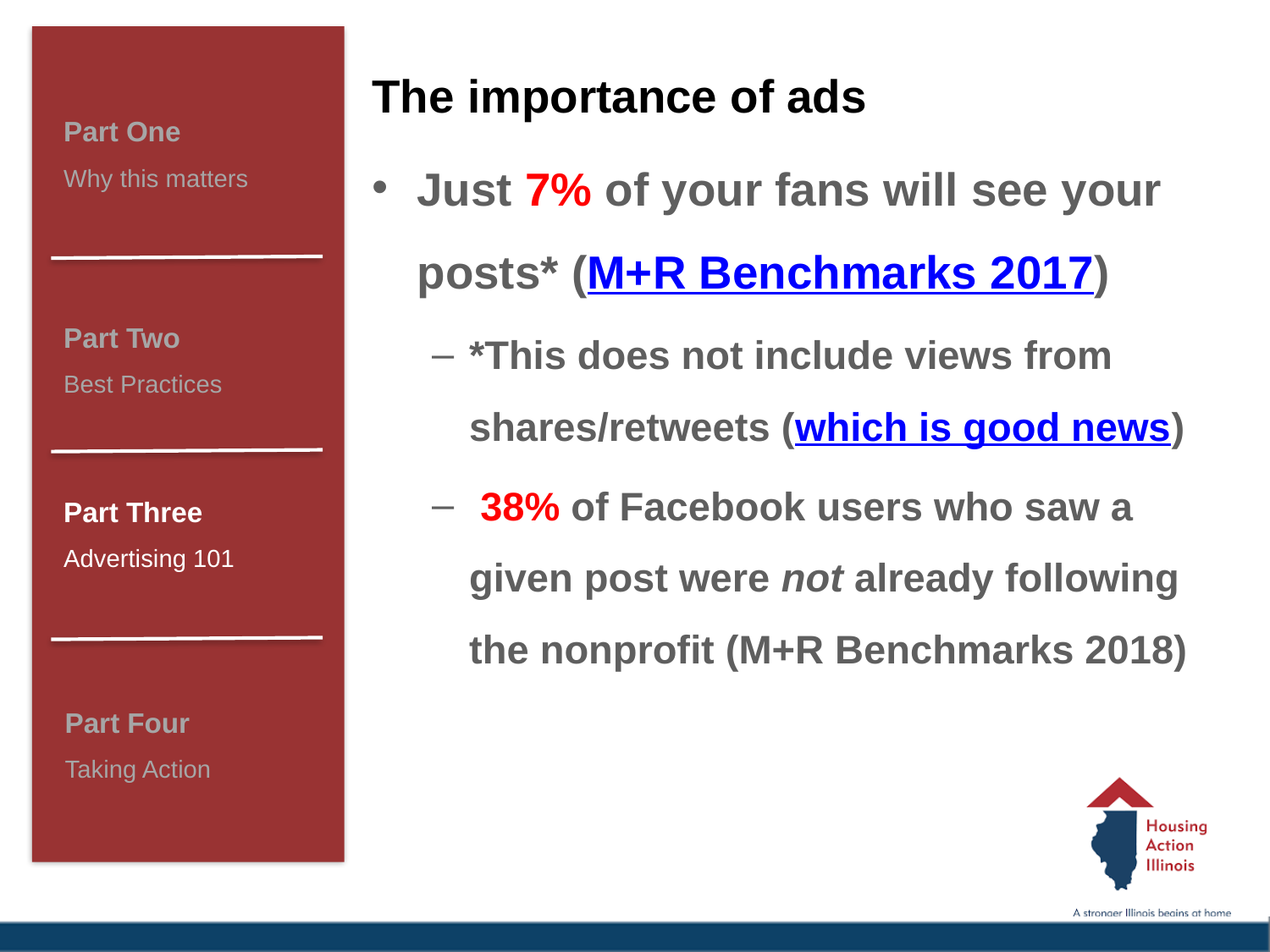

The importance of ads
Just 7% of your fans will see your posts* (M+R Benchmarks 2017)
*This does not include views from shares/retweets (which is good news)
 38% of Facebook users who saw a given post were not already following the nonprofit (M+R Benchmarks 2018)

Part One
Why this matters

Part Two
Best Practices
Part Three
Advertising 101
Part Four
Taking Action